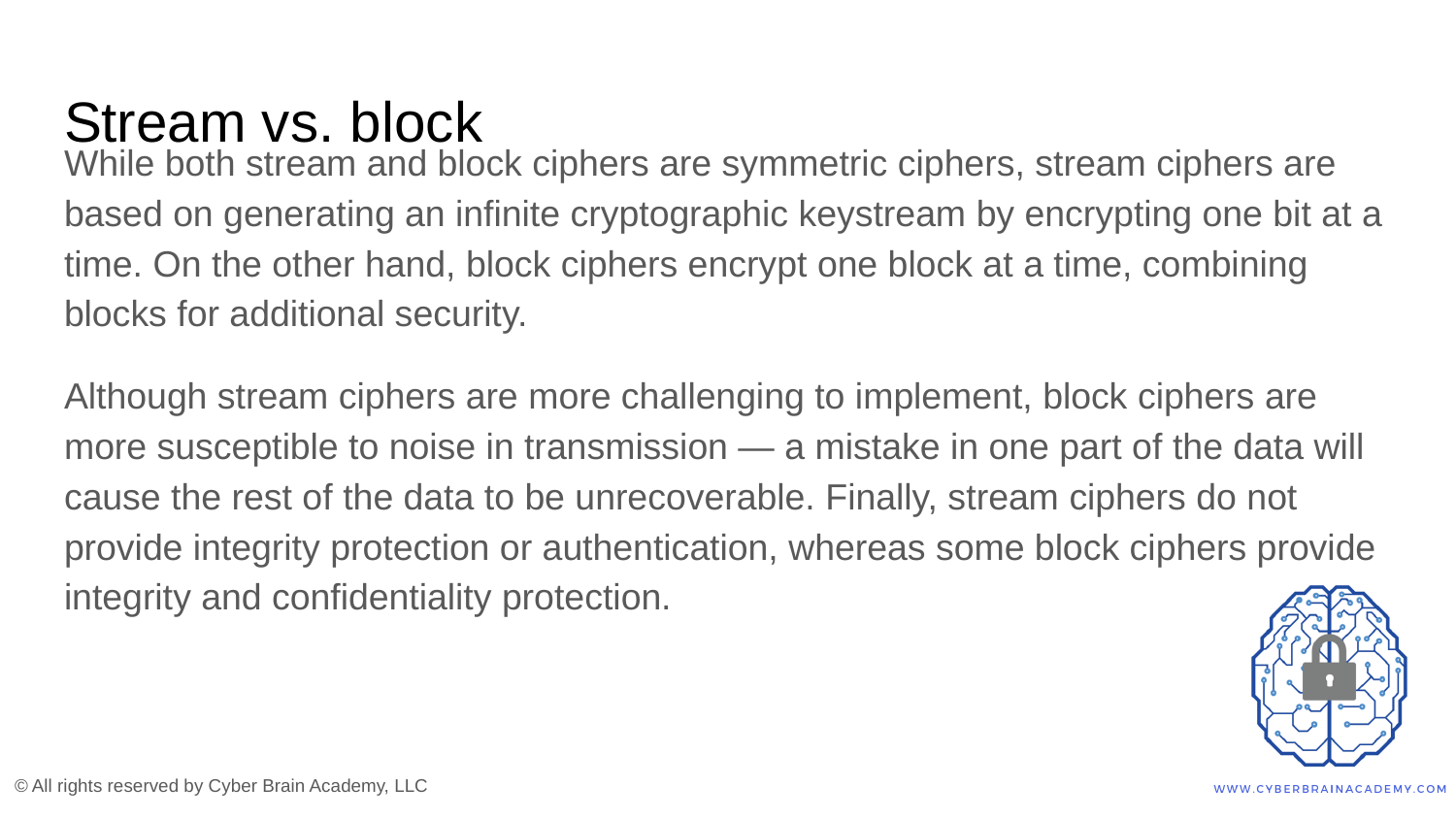

# Stream vs. block
While both stream and block ciphers are symmetric ciphers, stream ciphers are based on generating an infinite cryptographic keystream by encrypting one bit at a time. On the other hand, block ciphers encrypt one block at a time, combining blocks for additional security.
Although stream ciphers are more challenging to implement, block ciphers are more susceptible to noise in transmission — a mistake in one part of the data will cause the rest of the data to be unrecoverable. Finally, stream ciphers do not provide integrity protection or authentication, whereas some block ciphers provide integrity and confidentiality protection.